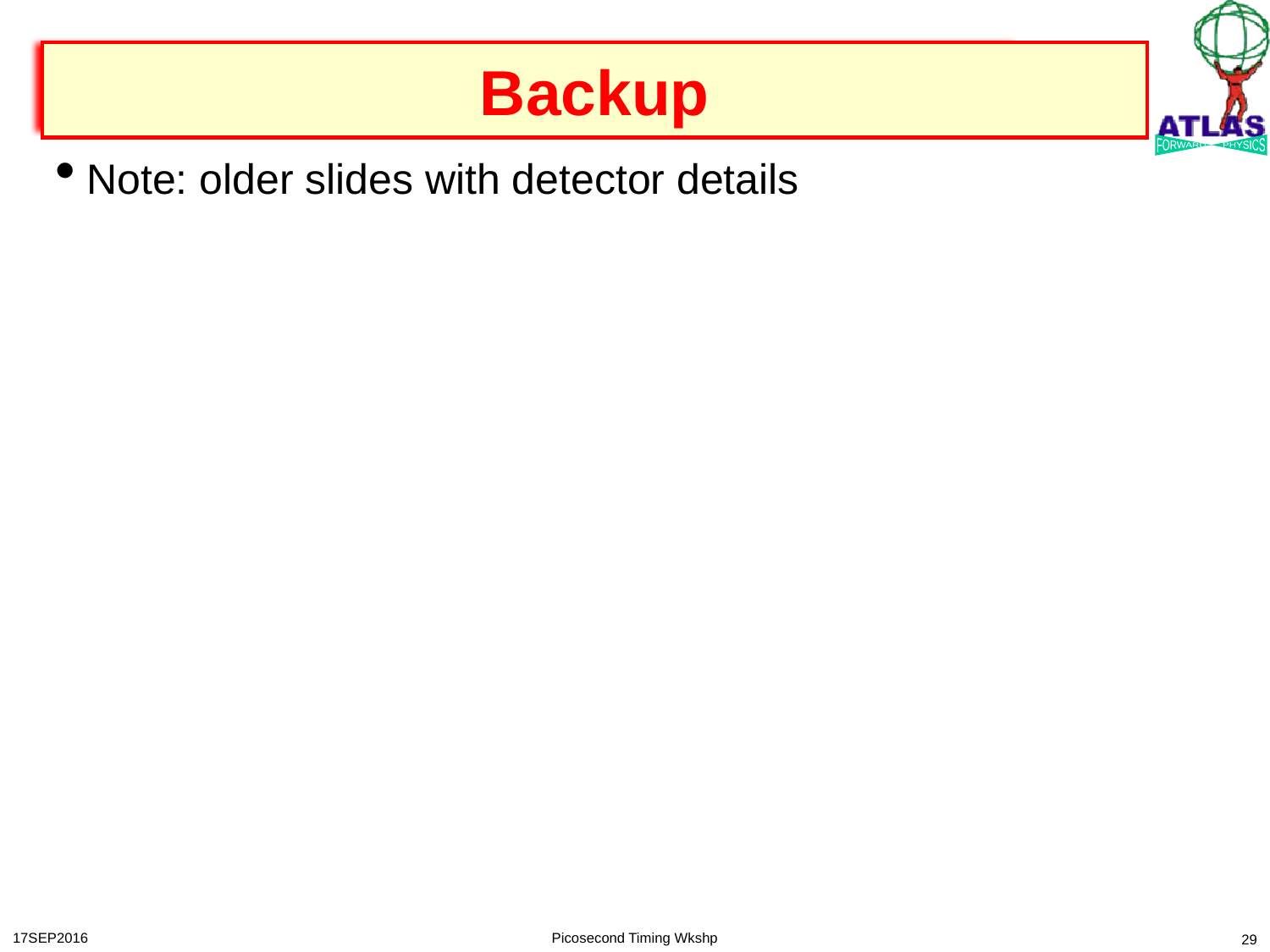

# Backup
Note: older slides with detector details
17SEP2016
Picosecond Timing Wkshp
29